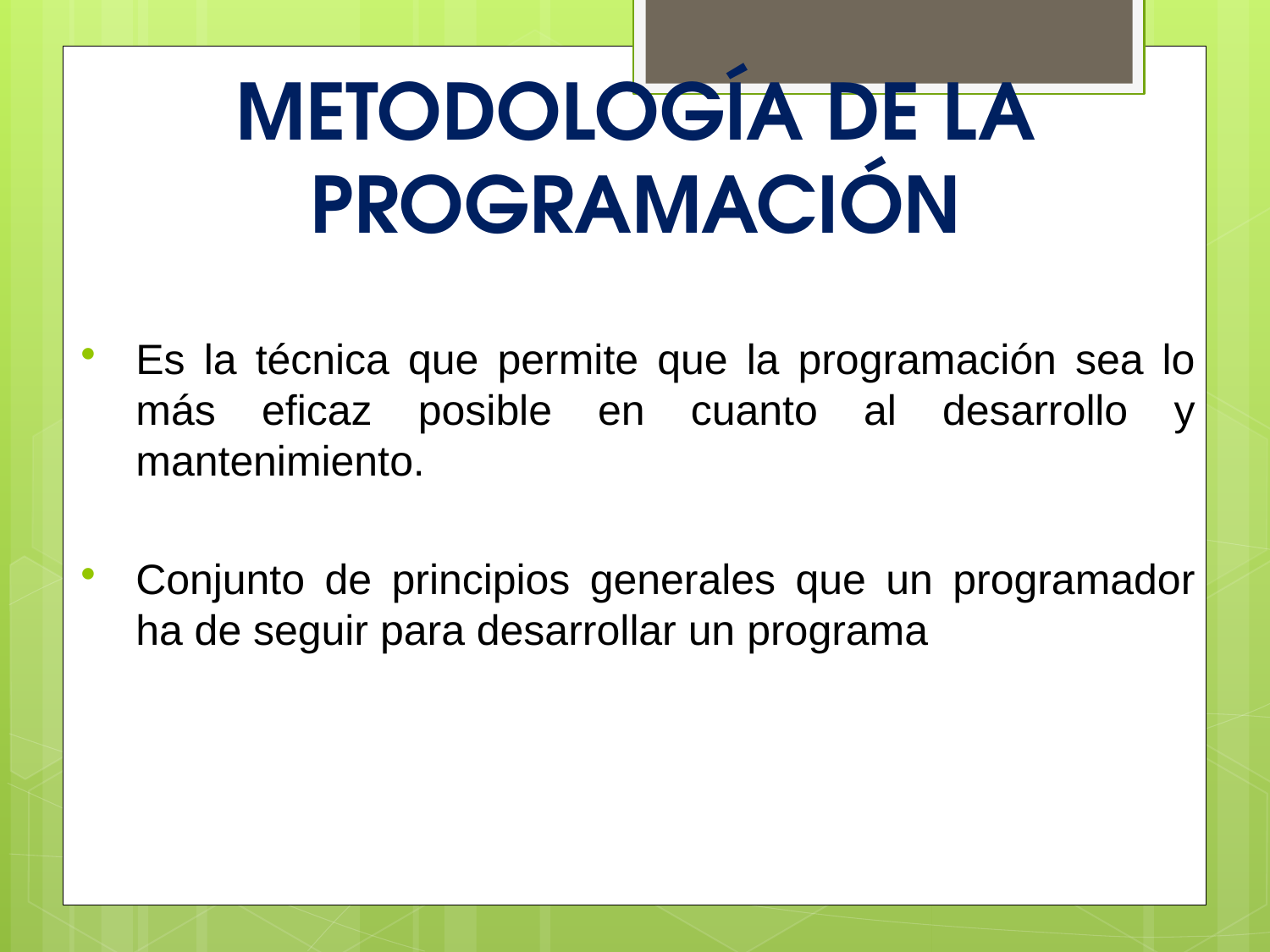

METODOLOGÍA DE LA PROGRAMACIÓN
Es la técnica que permite que la programación sea lo más eficaz posible en cuanto al desarrollo y mantenimiento.

Conjunto de principios generales que un programador ha de seguir para desarrollar un programa